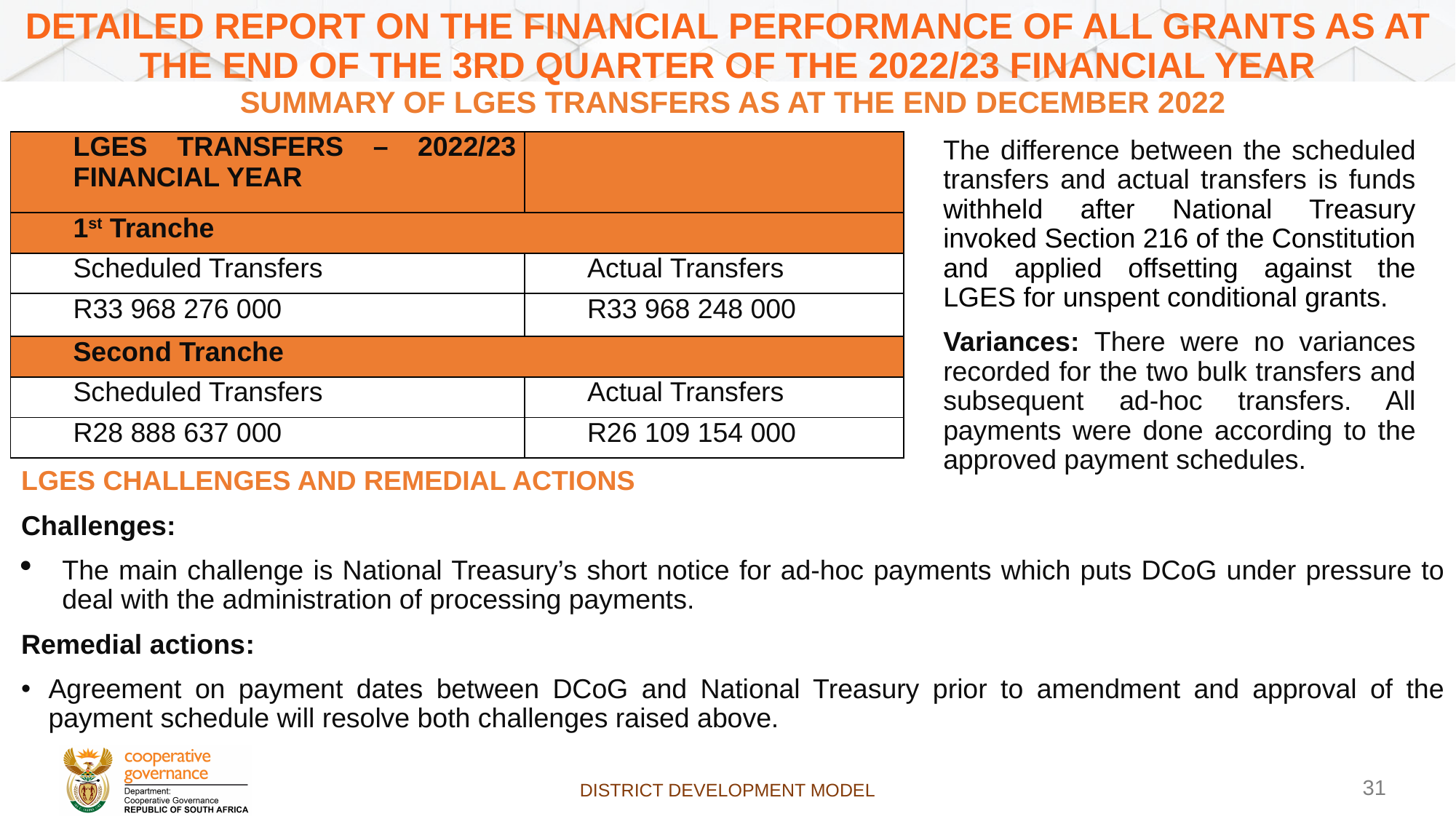

DETAILED REPORT ON THE FINANCIAL PERFORMANCE OF ALL GRANTS AS AT THE END OF THE 3RD QUARTER OF THE 2022/23 FINANCIAL YEAR
SUMMARY OF LGES TRANSFERS AS AT THE END DECEMBER 2022

LGES CHALLENGES AND REMEDIAL ACTIONS
Challenges:
The main challenge is National Treasury’s short notice for ad-hoc payments which puts DCoG under pressure to deal with the administration of processing payments.
Remedial actions:
Agreement on payment dates between DCoG and National Treasury prior to amendment and approval of the payment schedule will resolve both challenges raised above.

The difference between the scheduled transfers and actual transfers is funds withheld after National Treasury invoked Section 216 of the Constitution and applied offsetting against the LGES for unspent conditional grants.
Variances: There were no variances recorded for the two bulk transfers and subsequent ad-hoc transfers. All payments were done according to the approved payment schedules.

| LGES TRANSFERS – 2022/23 FINANCIAL YEAR |  |
| --- | --- |
| 1st Tranche |  |
| Scheduled Transfers | Actual Transfers |
| R33 968 276 000 | R33 968 248 000 |
| Second Tranche |  |
| Scheduled Transfers | Actual Transfers |
| R28 888 637 000 | R26 109 154 000 |